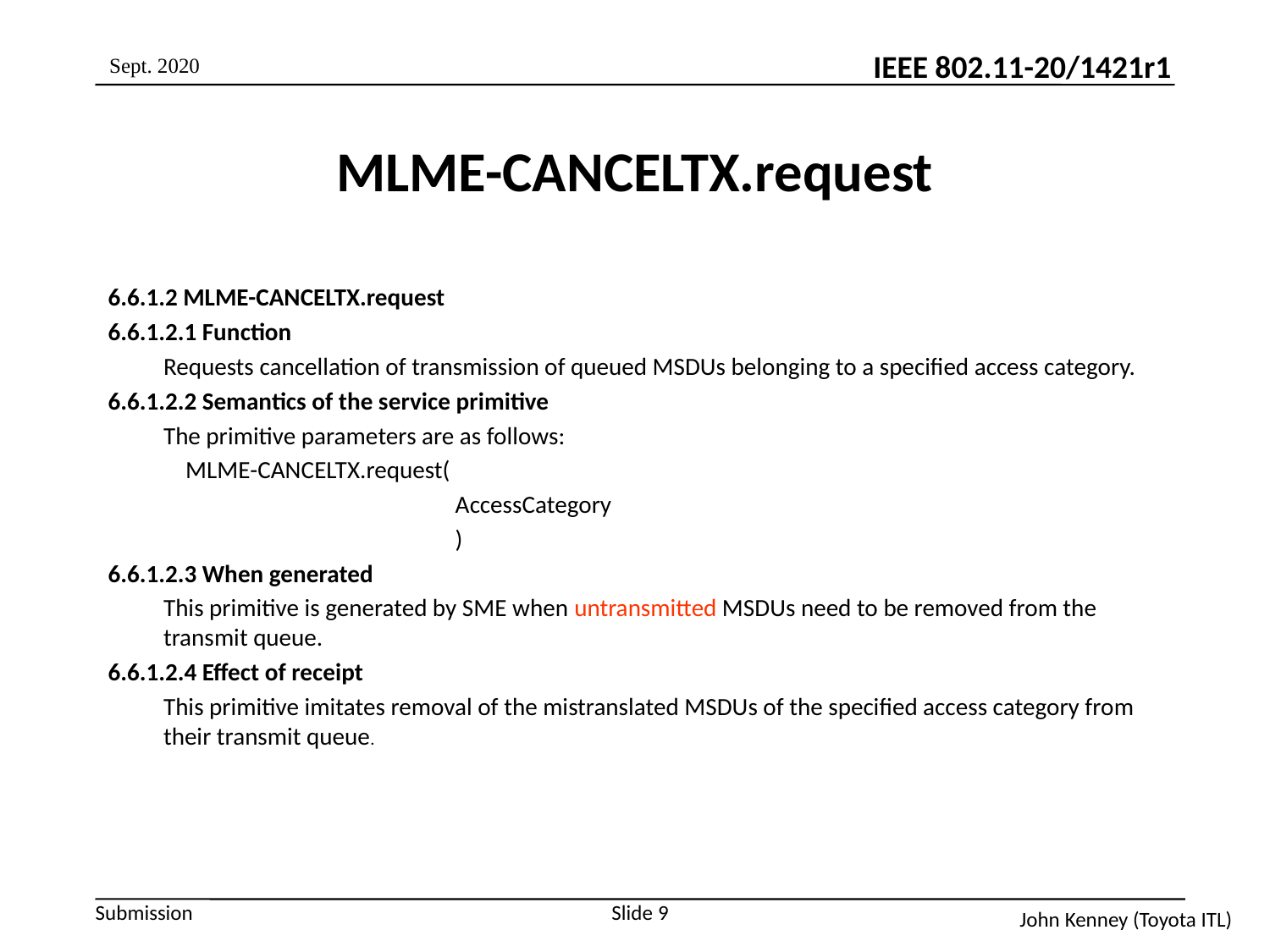

Sept. 2020
# MLME-CANCELTX.request
6.6.1.2 MLME-CANCELTX.request
6.6.1.2.1 Function
Requests cancellation of transmission of queued MSDUs belonging to a specified access category.
6.6.1.2.2 Semantics of the service primitive
The primitive parameters are as follows:
    MLME-CANCELTX.request(
                                                     AccessCategory
                                                     )
6.6.1.2.3 When generated
This primitive is generated by SME when untransmitted MSDUs need to be removed from the transmit queue.
6.6.1.2.4 Effect of receipt
This primitive imitates removal of the mistranslated MSDUs of the specified access category from their transmit queue.
Slide 9
John Kenney (Toyota ITL)